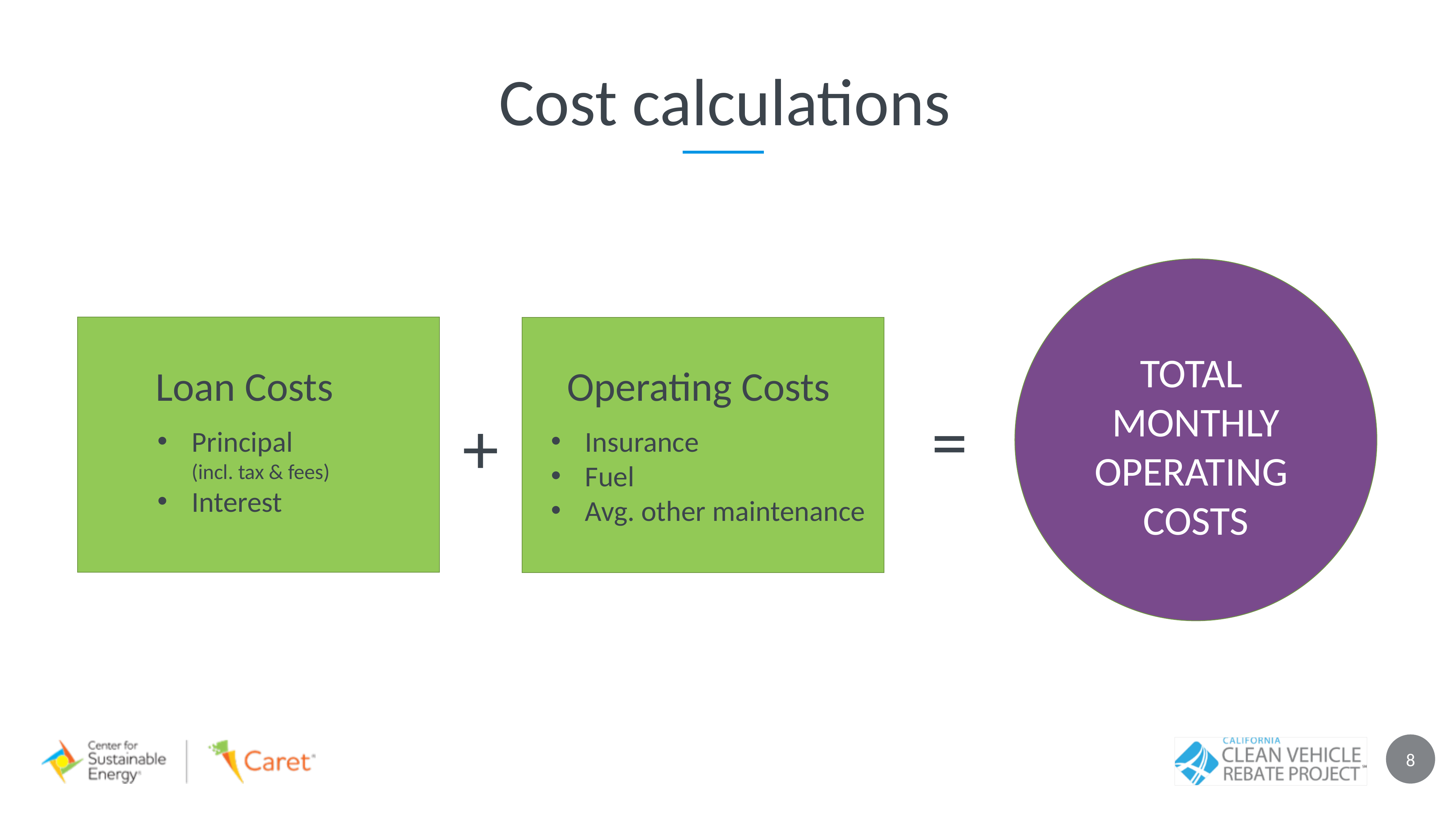

Cost calculations

TOTAL
MONTHLY OPERATING
COSTS
Loan Costs
Operating Costs
=
+
Principal
(incl. tax & fees)
Interest
Insurance
Fuel
Avg. other maintenance
8